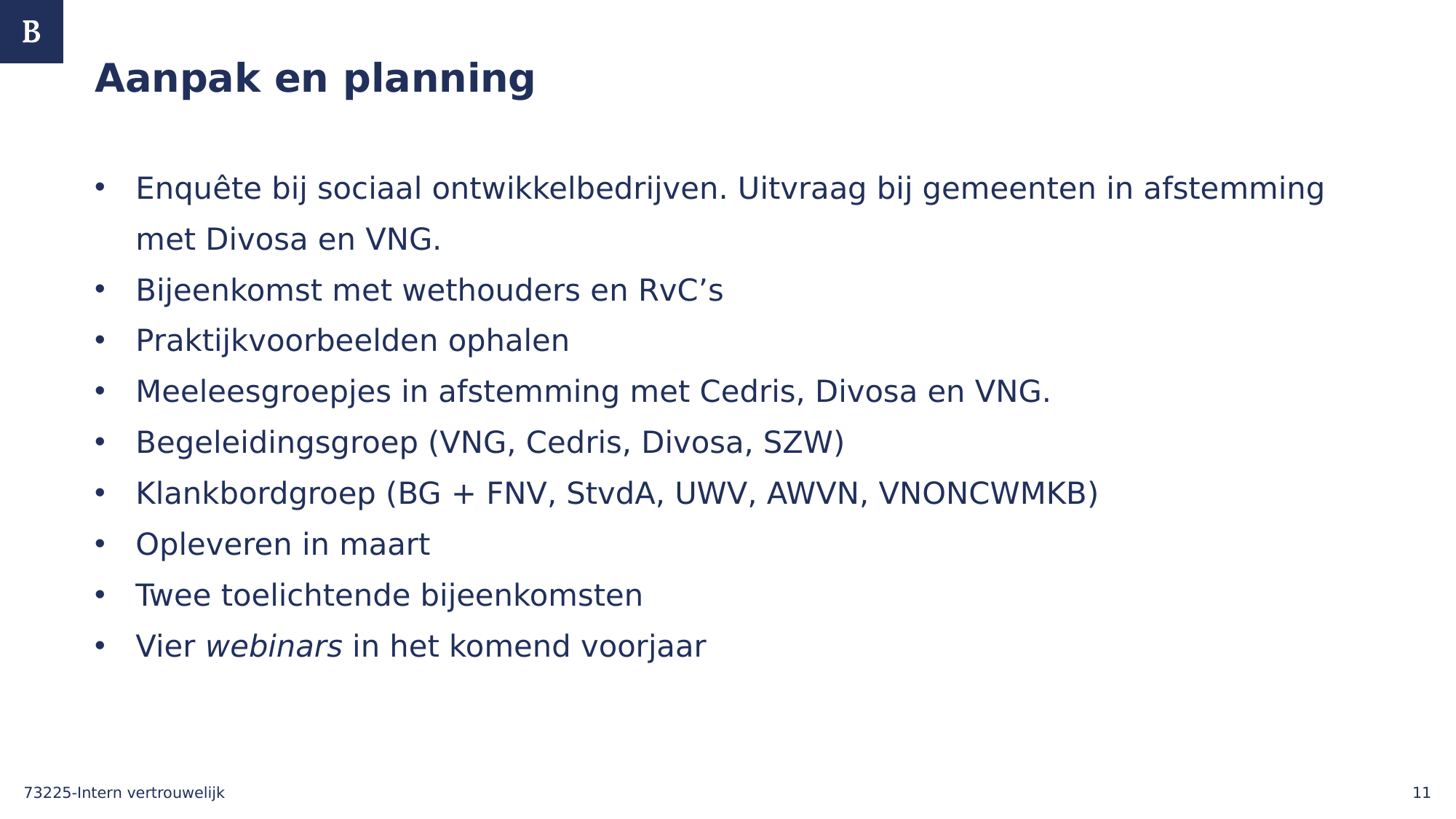

# Aanpak en planning
Enquête bij sociaal ontwikkelbedrijven. Uitvraag bij gemeenten in afstemming met Divosa en VNG.
Bijeenkomst met wethouders en RvC’s
Praktijkvoorbeelden ophalen
Meeleesgroepjes in afstemming met Cedris, Divosa en VNG.
Begeleidingsgroep (VNG, Cedris, Divosa, SZW)
Klankbordgroep (BG + FNV, StvdA, UWV, AWVN, VNONCWMKB)
Opleveren in maart
Twee toelichtende bijeenkomsten
Vier webinars in het komend voorjaar

73225-Intern vertrouwelijk
11